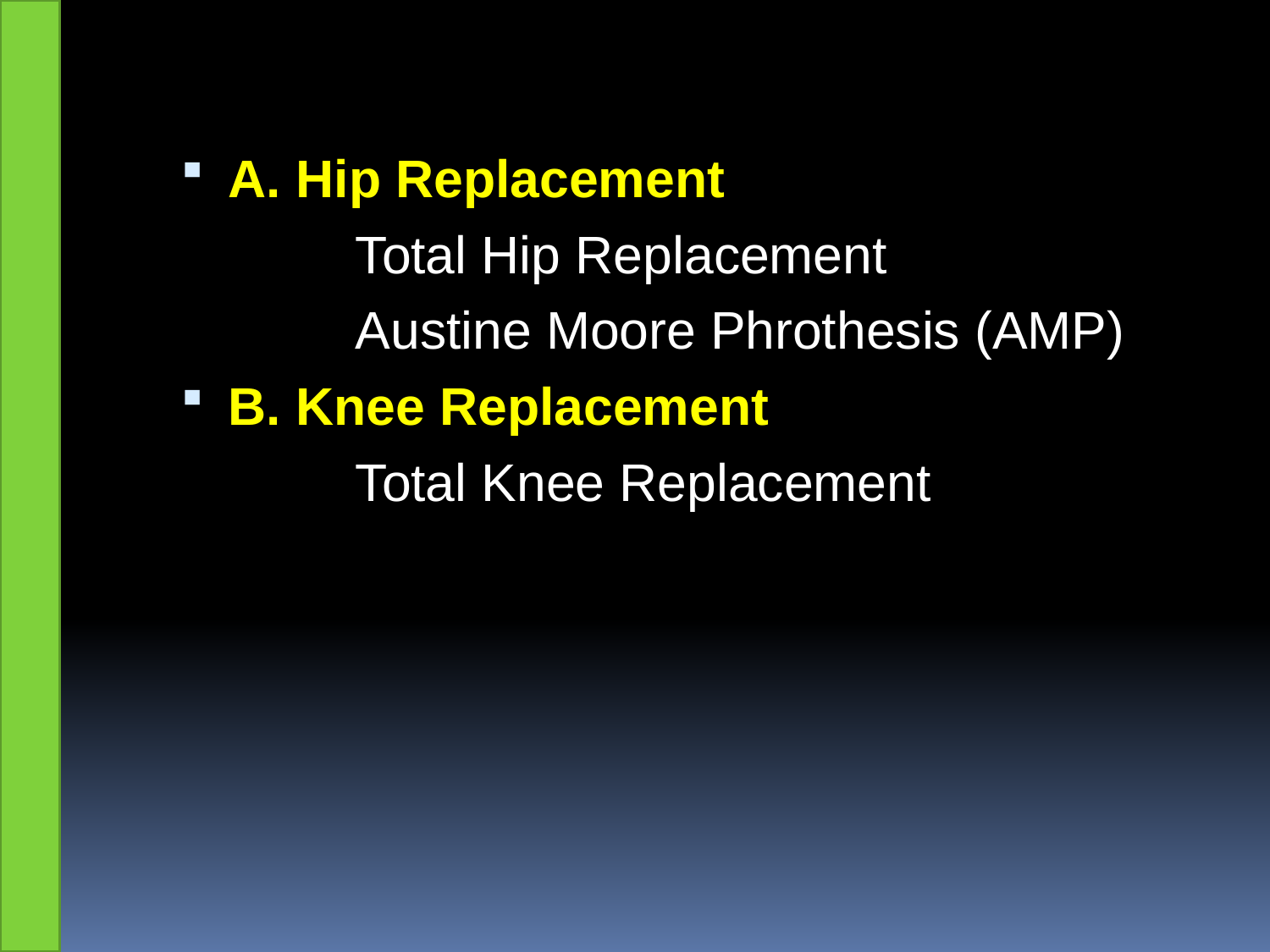

A. Hip Replacement
		Total Hip Replacement
		Austine Moore Phrothesis (AMP)
B. Knee Replacement
		Total Knee Replacement